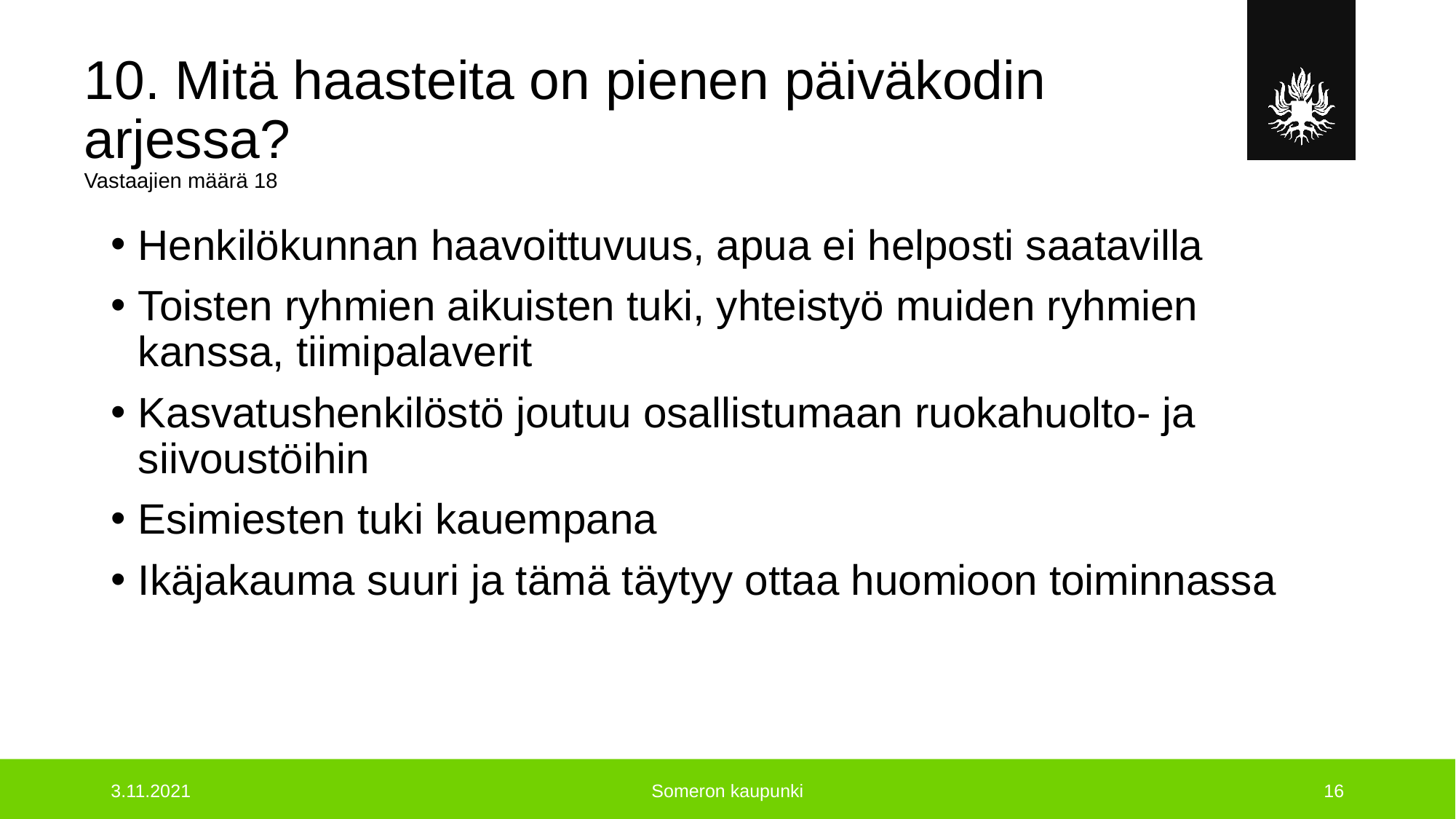

# 10. Mitä haasteita on pienen päiväkodin arjessa? Vastaajien määrä 18
Henkilökunnan haavoittuvuus, apua ei helposti saatavilla
Toisten ryhmien aikuisten tuki, yhteistyö muiden ryhmien kanssa, tiimipalaverit
Kasvatushenkilöstö joutuu osallistumaan ruokahuolto- ja siivoustöihin
Esimiesten tuki kauempana
Ikäjakauma suuri ja tämä täytyy ottaa huomioon toiminnassa